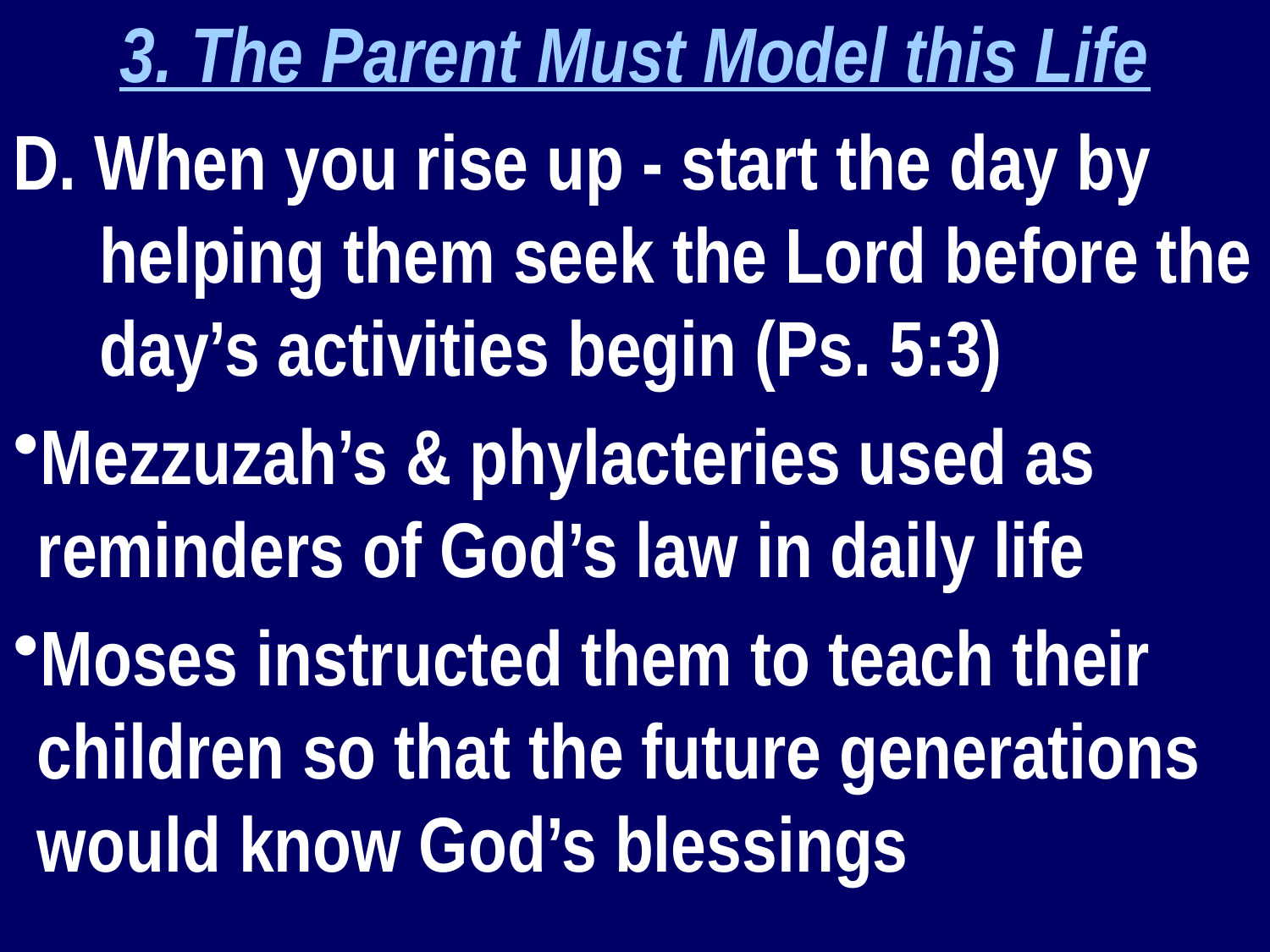

3. The Parent Must Model this Life
D. When you rise up - start the day by helping them seek the Lord before the day’s activities begin (Ps. 5:3)
Mezzuzah’s & phylacteries used as reminders of God’s law in daily life
Moses instructed them to teach their children so that the future generations would know God’s blessings